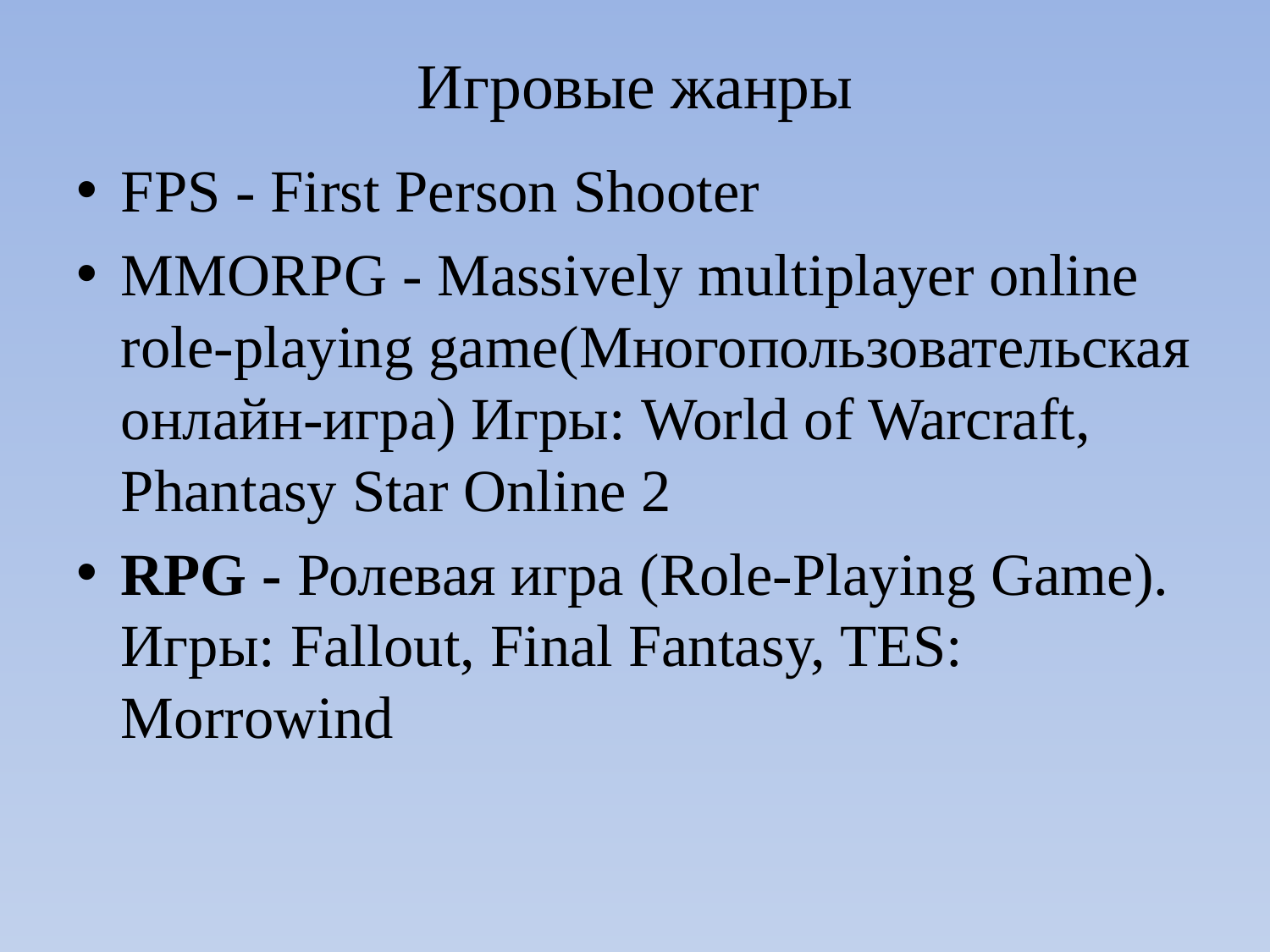

# Игровые жанры
FPS - First Person Shooter
MMORPG - Massively multiplayer online role-playing game(Многопользовательская онлайн-игра) Игры: World of Warcraft, Phantasy Star Online 2
RPG - Ролевая игра (Role-Playing Game). Игры: Fallout, Final Fantasy, TES: Morrowind